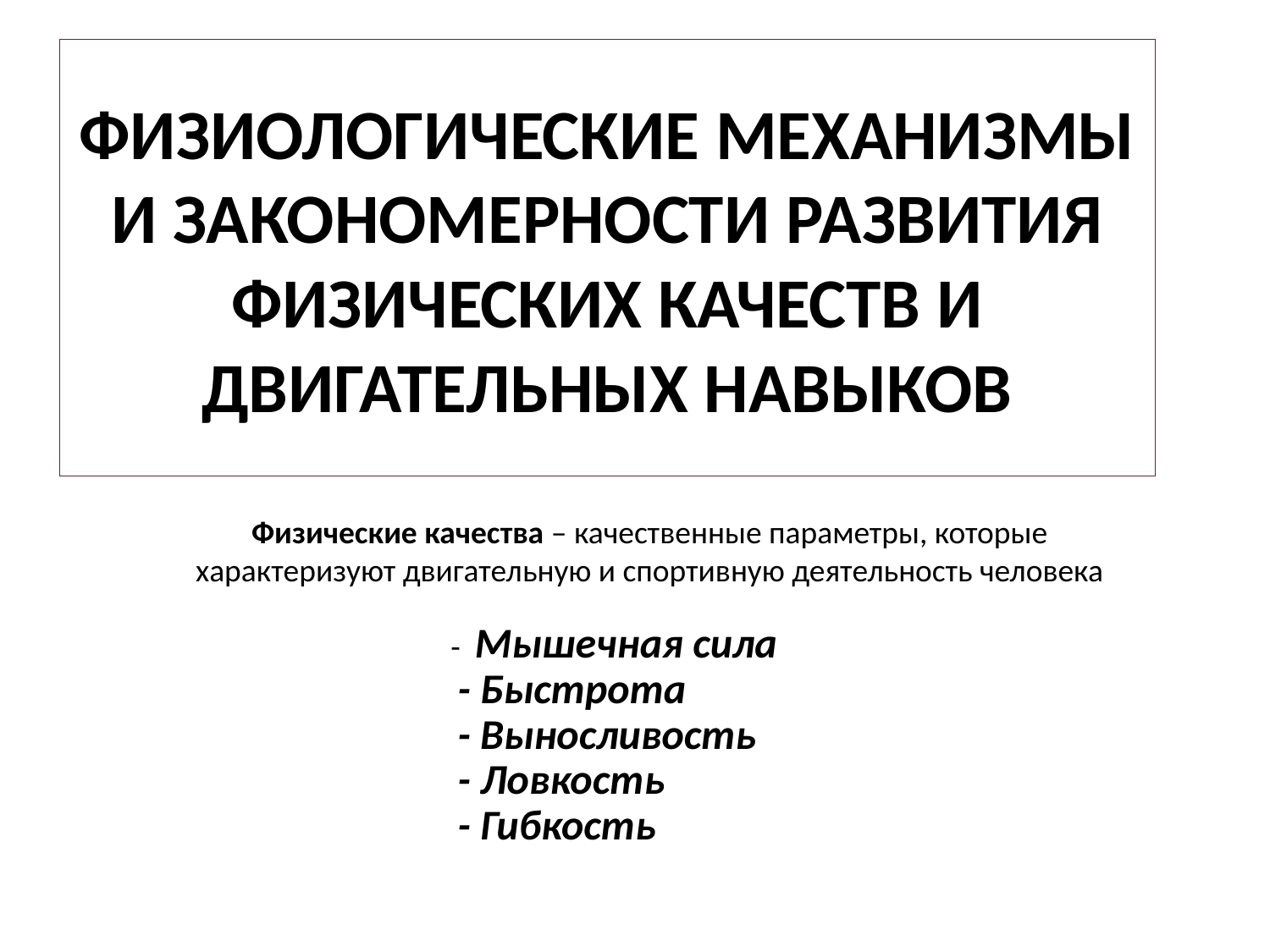

# ФИЗИОЛОГИЧЕСКИЕ МЕХАНИЗМЫ И ЗАКОНОМЕРНОСТИ РАЗВИТИЯ ФИЗИЧЕСКИХ КАЧЕСТВ И ДВИГАТЕЛЬНЫХ НАВЫКОВ
Физические качества – качественные параметры, которые характеризуют двигательную и спортивную деятельность человека
   -  Мышечная сила
   - Быстрота
   - Выносливость
   - Ловкость
   - Гибкость